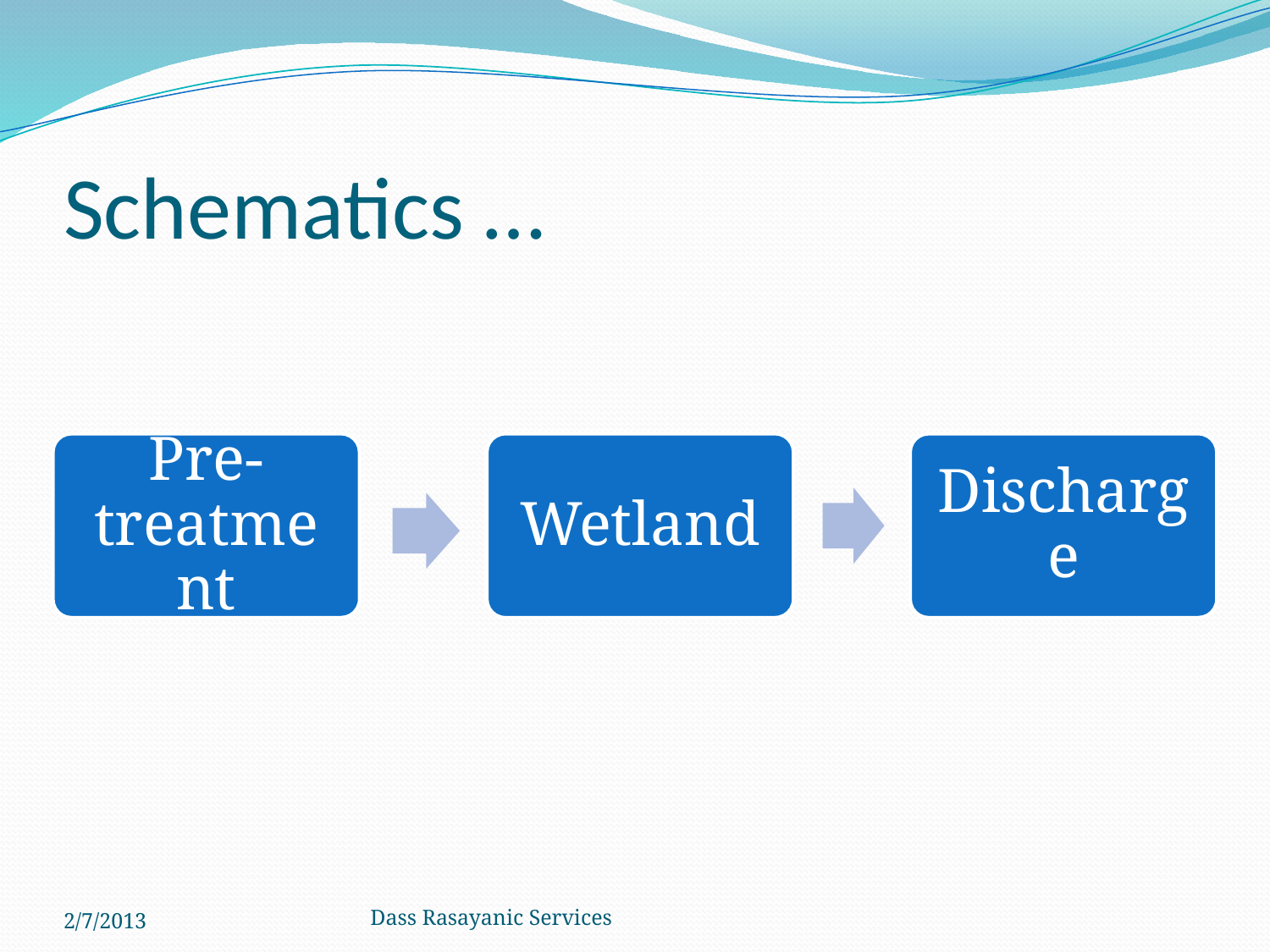

# Schematics …
Pre-treatment

Wetland

Discharge
2/7/2013
Dass Rasayanic Services